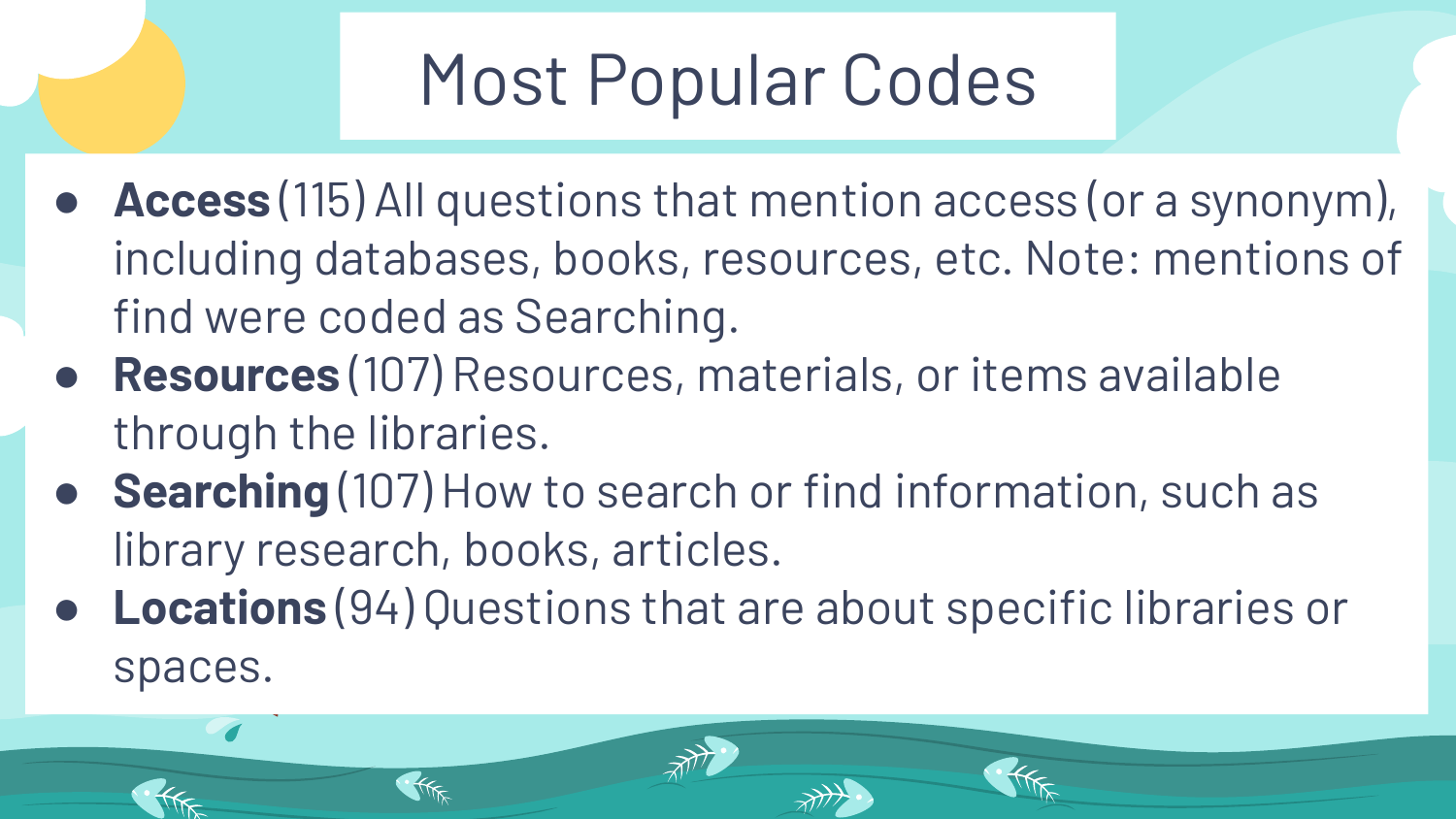

Most Popular Codes
# Access (115) All questions that mention access (or a synonym), including databases, books, resources, etc. Note: mentions of find were coded as Searching.
Resources (107) Resources, materials, or items available through the libraries.
Searching (107) How to search or find information, such as library research, books, articles.
Locations (94) Questions that are about specific libraries or spaces.